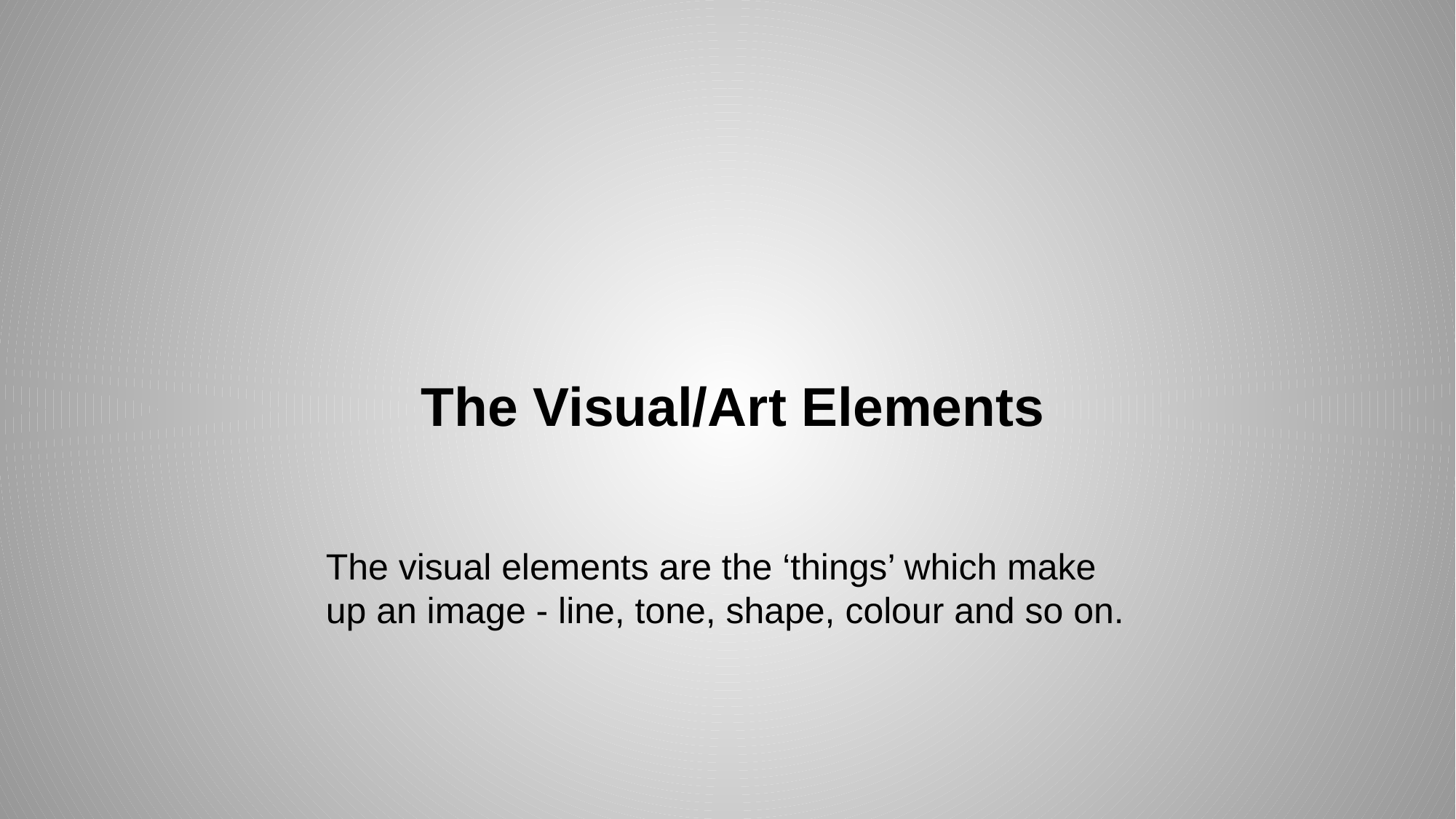

The Visual/Art Elements
The visual elements are the ‘things’ which make up an image - line, tone, shape, colour and so on.